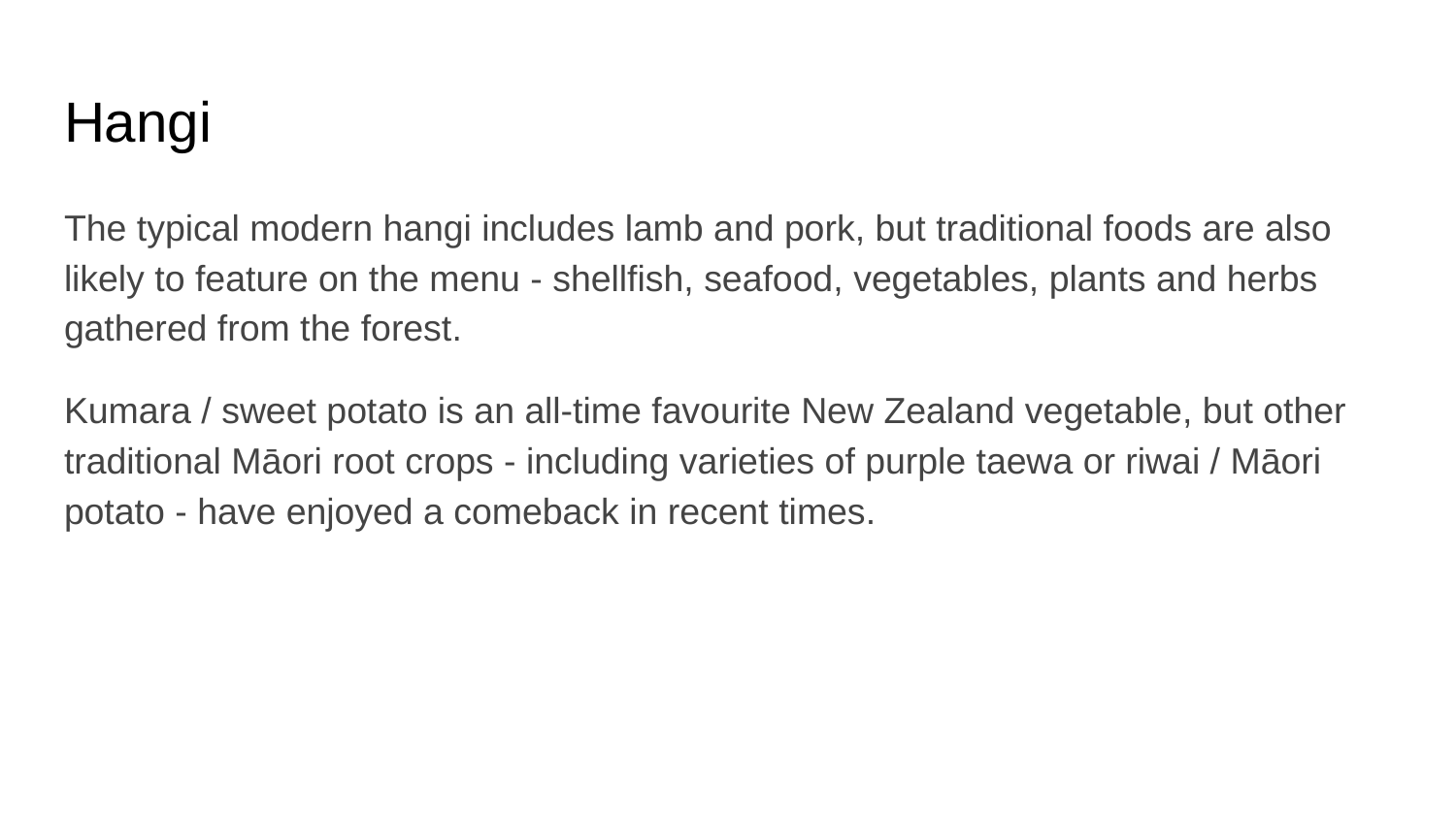

# Hangi
The typical modern hangi includes lamb and pork, but traditional foods are also likely to feature on the menu - shellfish, seafood, vegetables, plants and herbs gathered from the forest.
Kumara / sweet potato is an all-time favourite New Zealand vegetable, but other traditional Māori root crops - including varieties of purple taewa or riwai / Māori potato - have enjoyed a comeback in recent times.